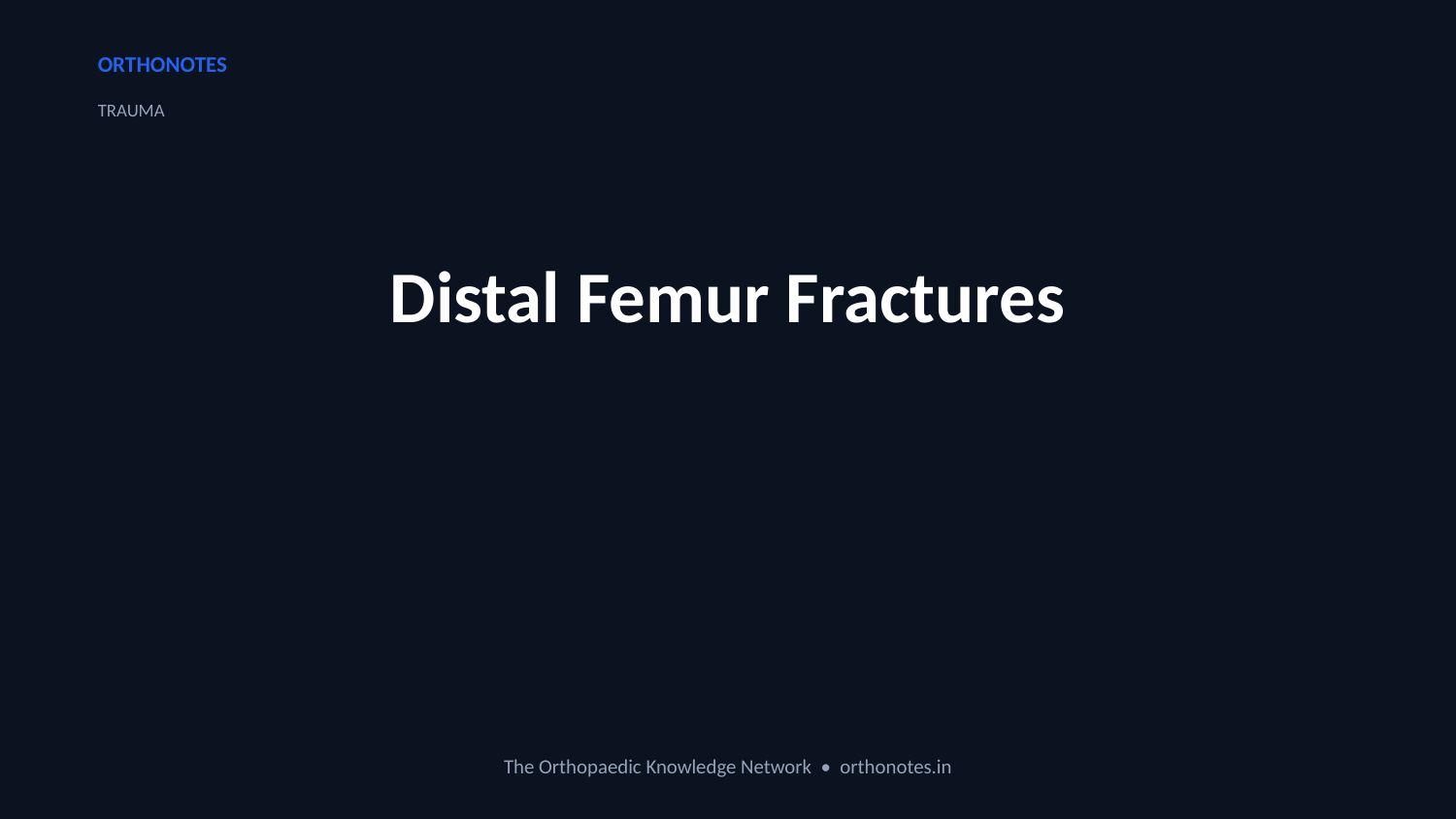

ORTHONOTES
TRAUMA
Distal Femur Fractures
The Orthopaedic Knowledge Network  •  orthonotes.in